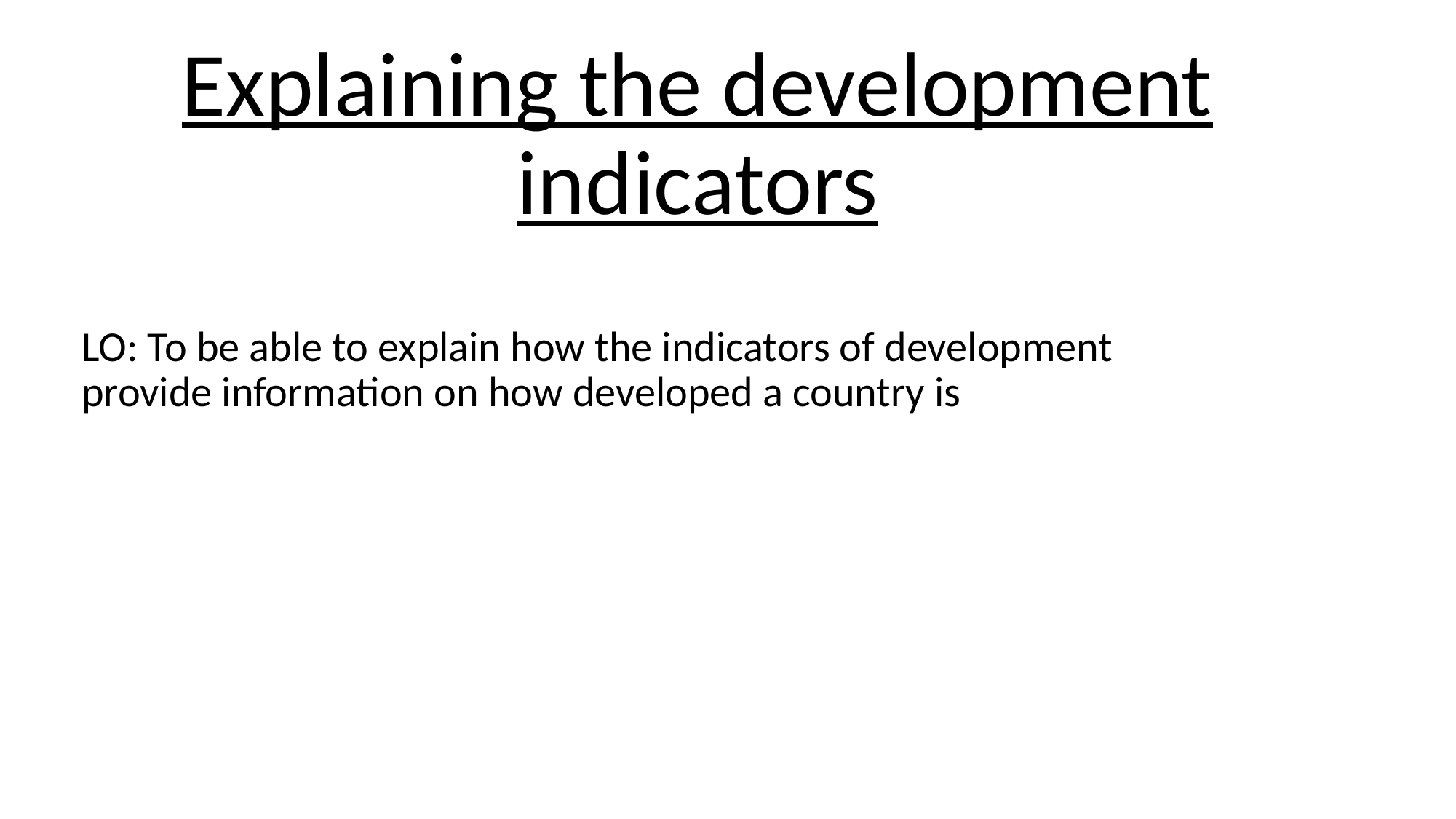

# Explaining the development indicators
LO: To be able to explain how the indicators of development provide information on how developed a country is